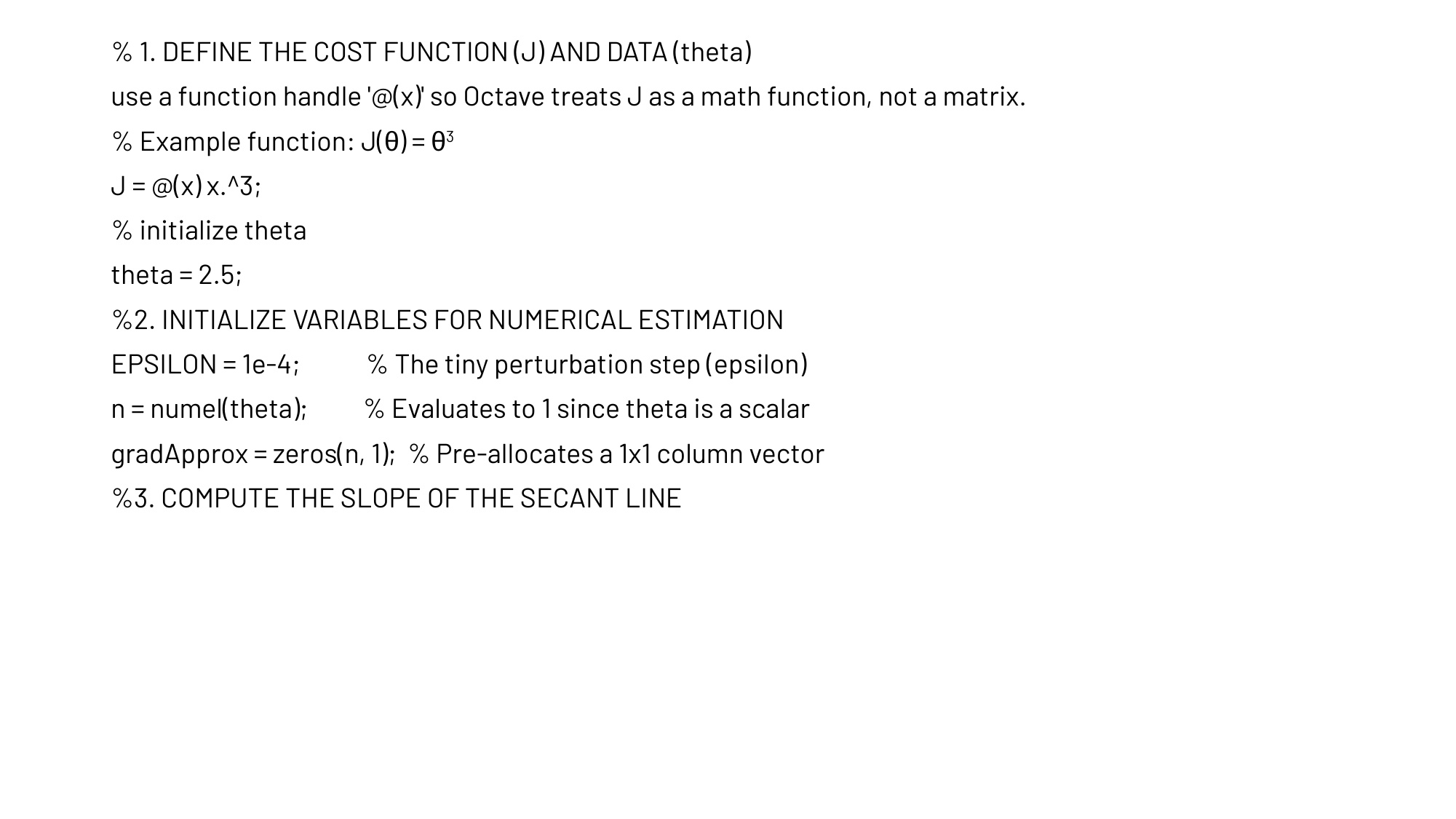

% 1. DEFINE THE COST FUNCTION (J) AND DATA (theta)
use a function handle '@(x)' so Octave treats J as a math function, not a matrix.
% Example function: J(θ) = θ3
J = @(x) x.^3;
% initialize theta
theta = 2.5;
%2. INITIALIZE VARIABLES FOR NUMERICAL ESTIMATION
EPSILON = 1e-4;            % The tiny perturbation step (epsilon)
n = numel(theta);          % Evaluates to 1 since theta is a scalar
gradApprox = zeros(n, 1);  % Pre-allocates a 1x1 column vector
%3. COMPUTE THE SLOPE OF THE SECANT LINE